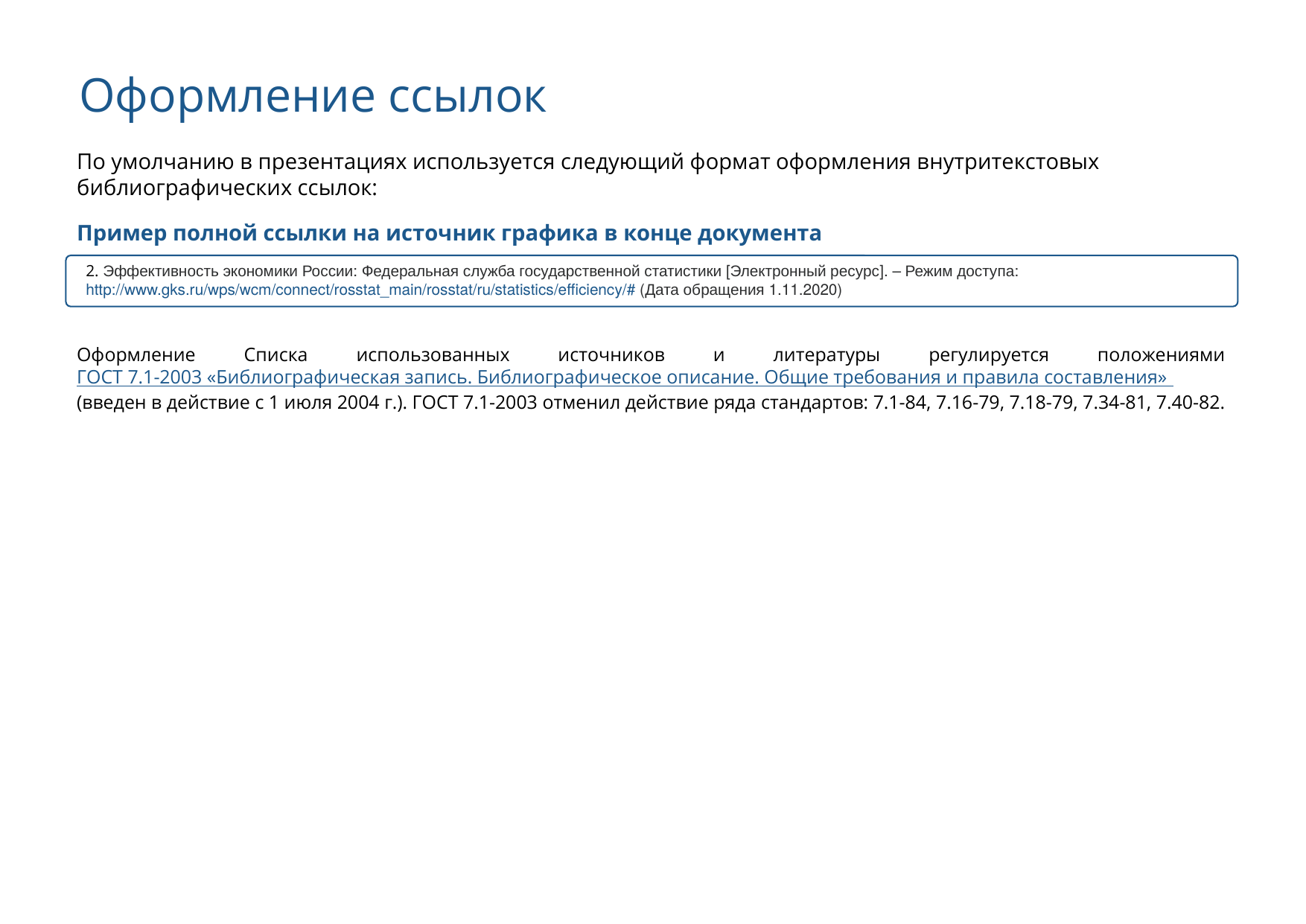

# Оформление ссылок
По умолчанию в презентациях используется следующий формат оформления внутритекстовых библиографических ссылок:
Пример полной ссылки на источник графика в конце документа

2. Эффективность экономики России: Федеральная служба государственной статистики [Электронный ресурс]. – Режим доступа: http://www.gks.ru/wps/wcm/connect/rosstat_main/rosstat/ru/statistics/efficiency/# (Дата обращения 1.11.2020)
Оформление Списка использованных источников и литературы регулируется положениями ГОСТ 7.1-2003 «Библиографическая запись. Библиографическое описание. Общие требования и правила составления» (введен в действие с 1 июля 2004 г.). ГОСТ 7.1-2003 отменил действие ряда стандартов: 7.1-84, 7.16-79, 7.18-79, 7.34-81, 7.40-82.